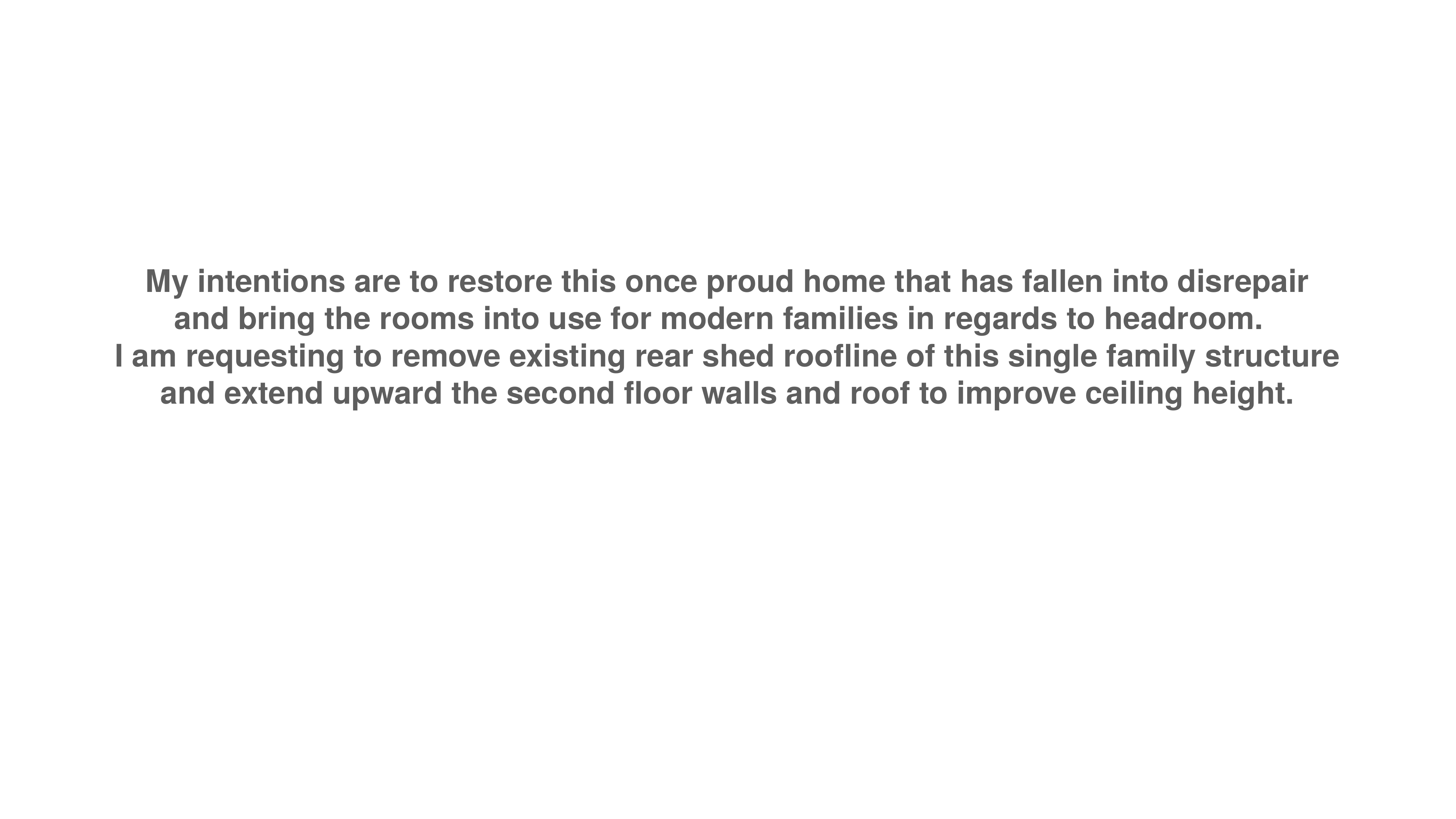

My intentions are to restore this once proud home that has fallen into disrepair
and bring the rooms into use for modern families in regards to headroom.
I am requesting to remove existing rear shed roofline of this single family structure
and extend upward the second floor walls and roof to improve ceiling height.